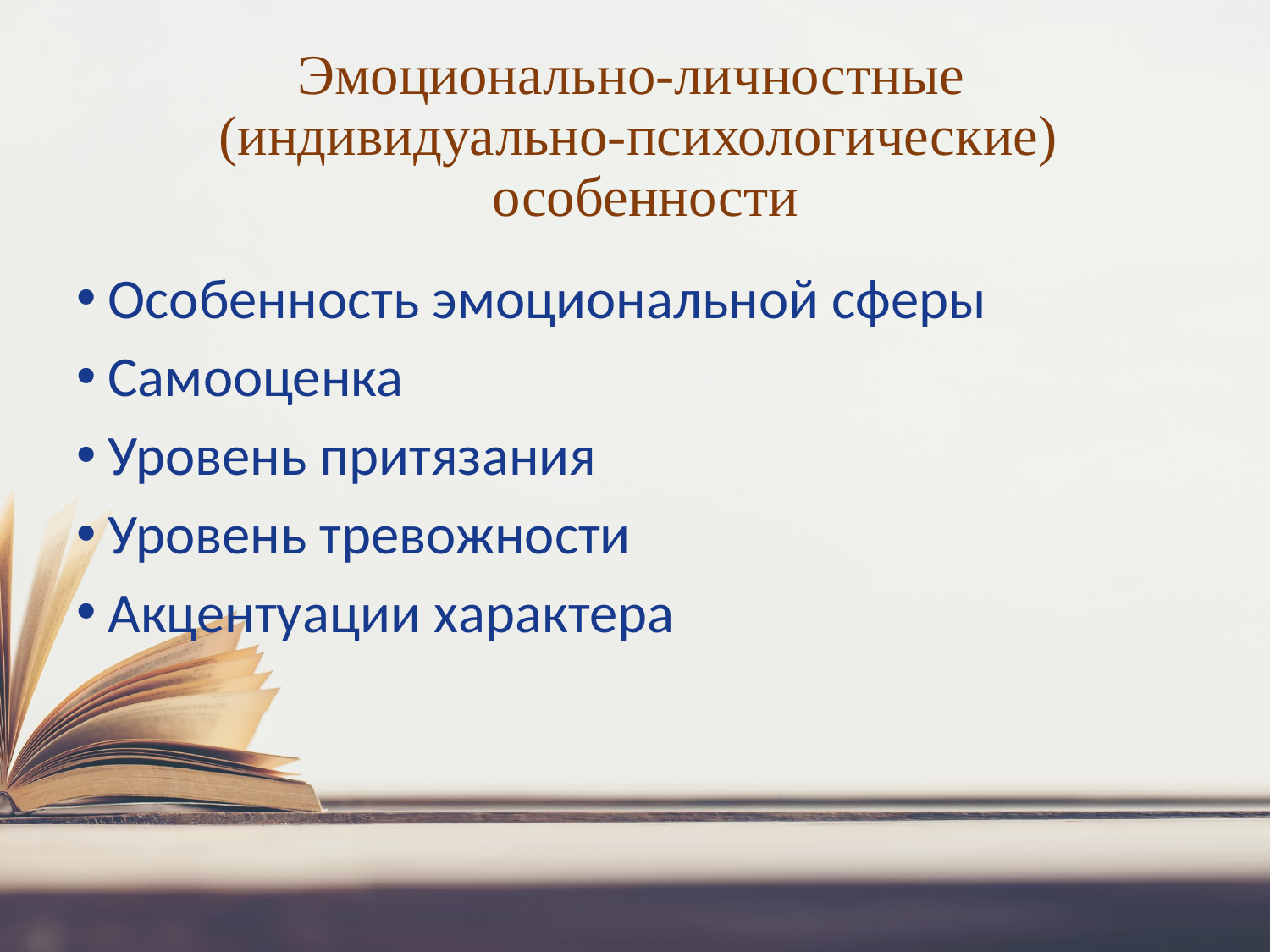

# Эмоционально-личностные (индивидуально-психологические) особенности
Особенность эмоциональной сферы
Самооценка
Уровень притязания
Уровень тревожности
Акцентуации характера